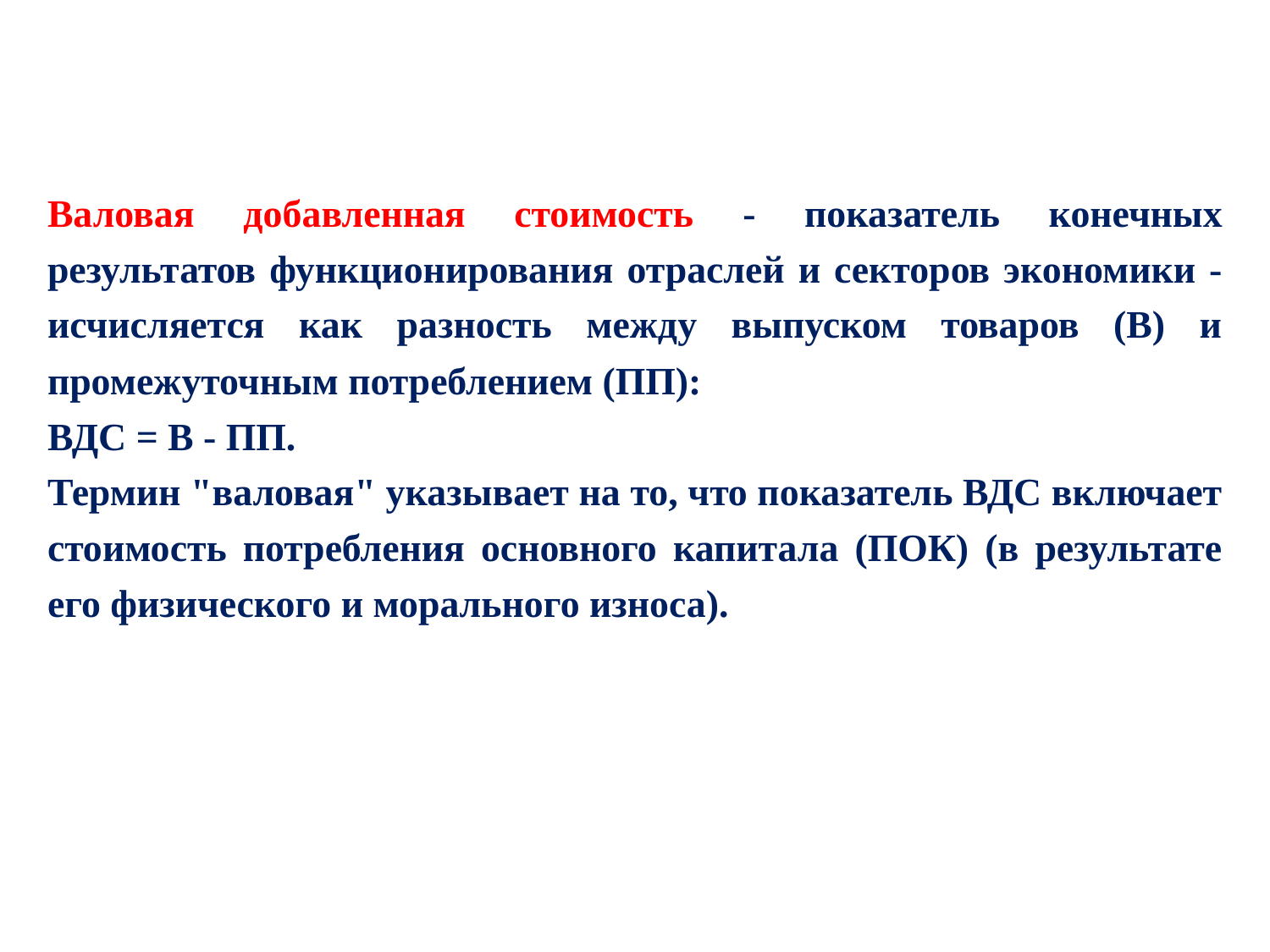

Валовая добавленная стоимость - показатель конечных результатов функционирования отраслей и секторов экономики - исчисляется как разность между выпуском товаров (В) и промежуточным потреблением (ПП):
ВДС = В - ПП.
Термин "валовая" указывает на то, что показатель ВДС включает стоимость потребления основного капитала (ПОК) (в результате его физического и морального износа).